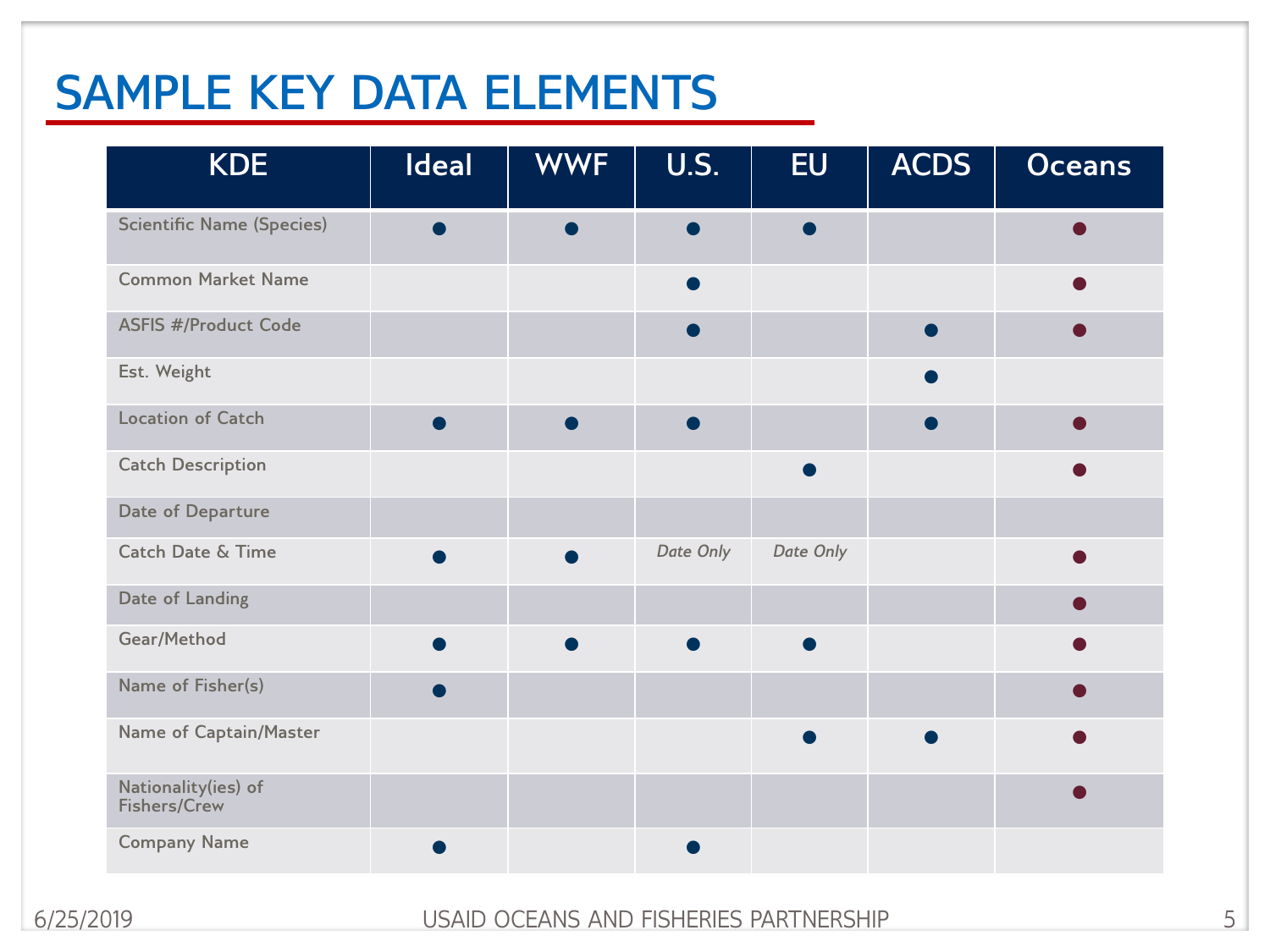

# SAMPLE KEY DATA ELEMENTS
| KDE | Ideal | WWF | U.S. | EU | ACDS | Oceans |
| --- | --- | --- | --- | --- | --- | --- |
| Scientific Name (Species) | ● | ● | ● | ● |  | ● |
| Common Market Name |  |  | ● |  |  | ● |
| ASFIS #/Product Code |  |  | ● |  | ● | ● |
| Est. Weight |  |  |  |  | ● |  |
| Location of Catch | ● | ● | ● |  | ● | ● |
| Catch Description |  |  |  | ● |  | ● |
| Date of Departure |  |  |  |  |  |  |
| Catch Date & Time | ● | ● | Date Only | Date Only |  | ● |
| Date of Landing |  |  |  |  |  | ● |
| Gear/Method | ● | ● | ● | ● |  | ● |
| Name of Fisher(s) | ● |  |  |  |  | ● |
| Name of Captain/Master |  |  |  | ● | ● | ● |
| Nationality(ies) of Fishers/Crew |  |  |  |  |  | ● |
| Company Name | ● |  | ● |  |  |  |
USAID OCEANS AND FISHERIES PARTNERSHIP
6/25/2019
5